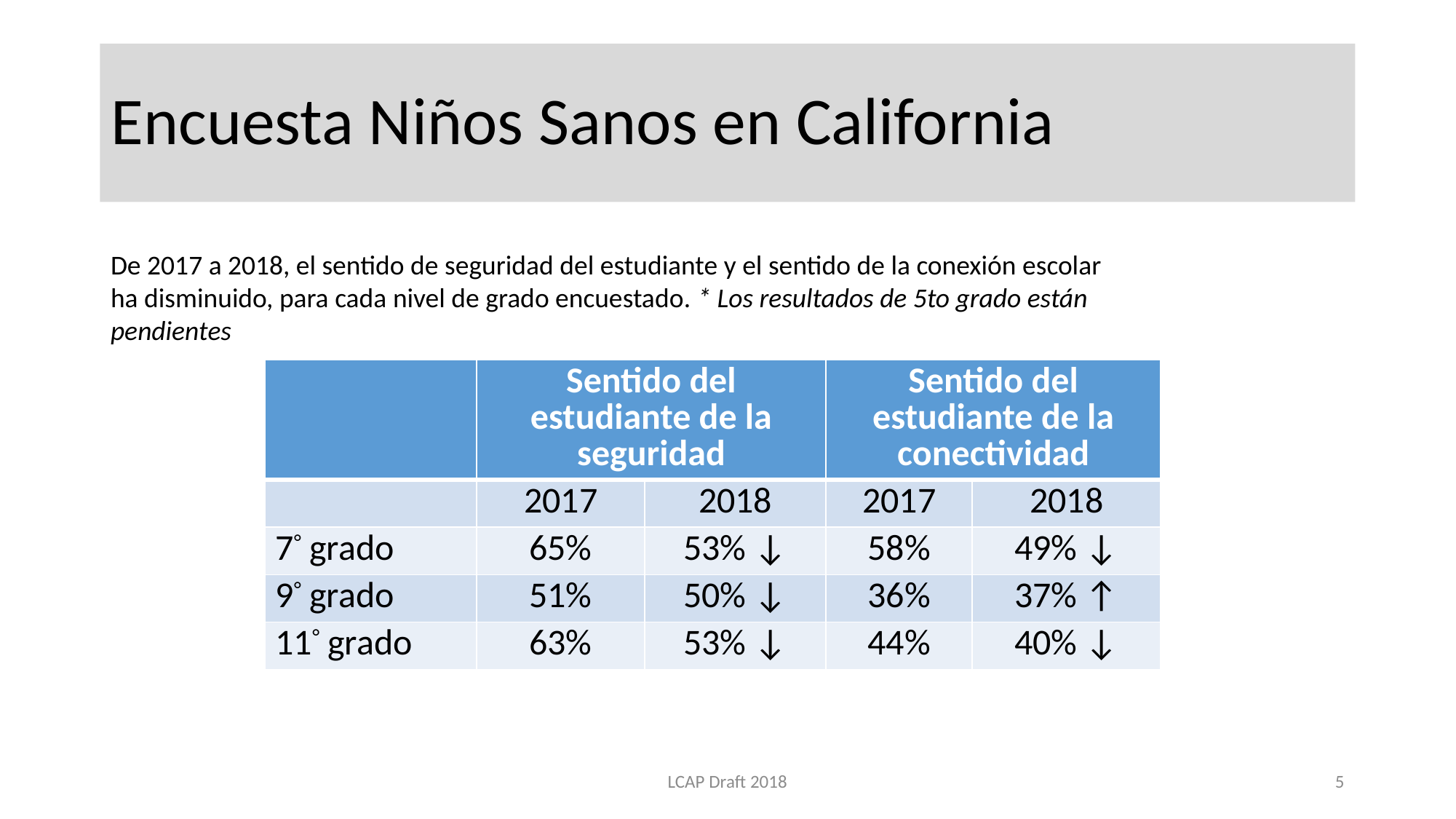

# Encuesta Niños Sanos en California
De 2017 a 2018, el sentido de seguridad del estudiante y el sentido de la conexión escolar ha disminuido, para cada nivel de grado encuestado. * Los resultados de 5to grado están pendientes
|  | Sentido del estudiante de la seguridad |  | Sentido del estudiante de la conectividad |  |
| --- | --- | --- | --- | --- |
|  | 2017 | 2018 | 2017 | 2018 |
| 7° grado | 65% | 53% ↓ | 58% | 49% ↓ |
| 9° grado | 51% | 50% ↓ | 36% | 37% ↑ |
| 11° grado | 63% | 53% ↓ | 44% | 40% ↓ |
LCAP Draft 2018
5